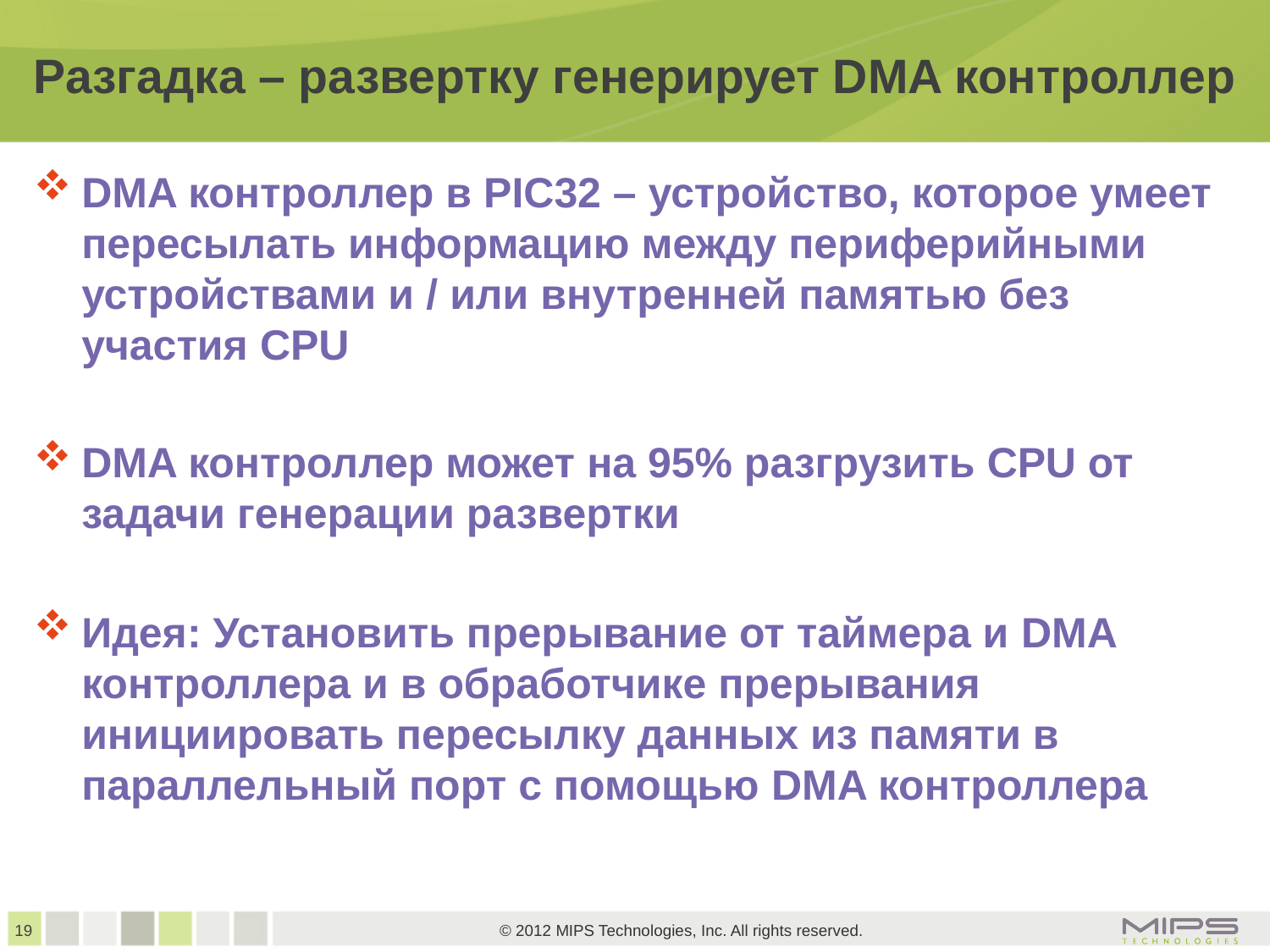

# Разгадка – развертку генерирует DMA контроллер
DMA контроллер в PIC32 – устройство, которое умеет пересылать информацию между периферийными устройствами и / или внутренней памятью без участия CPU

DMA контроллер может на 95% разгрузить CPU от задачи генерации развертки

Идея: Установить прерывание от таймера и DMA контроллера и в обработчике прерывания инициировать пересылку данных из памяти в параллельный порт с помощью DMA контроллера